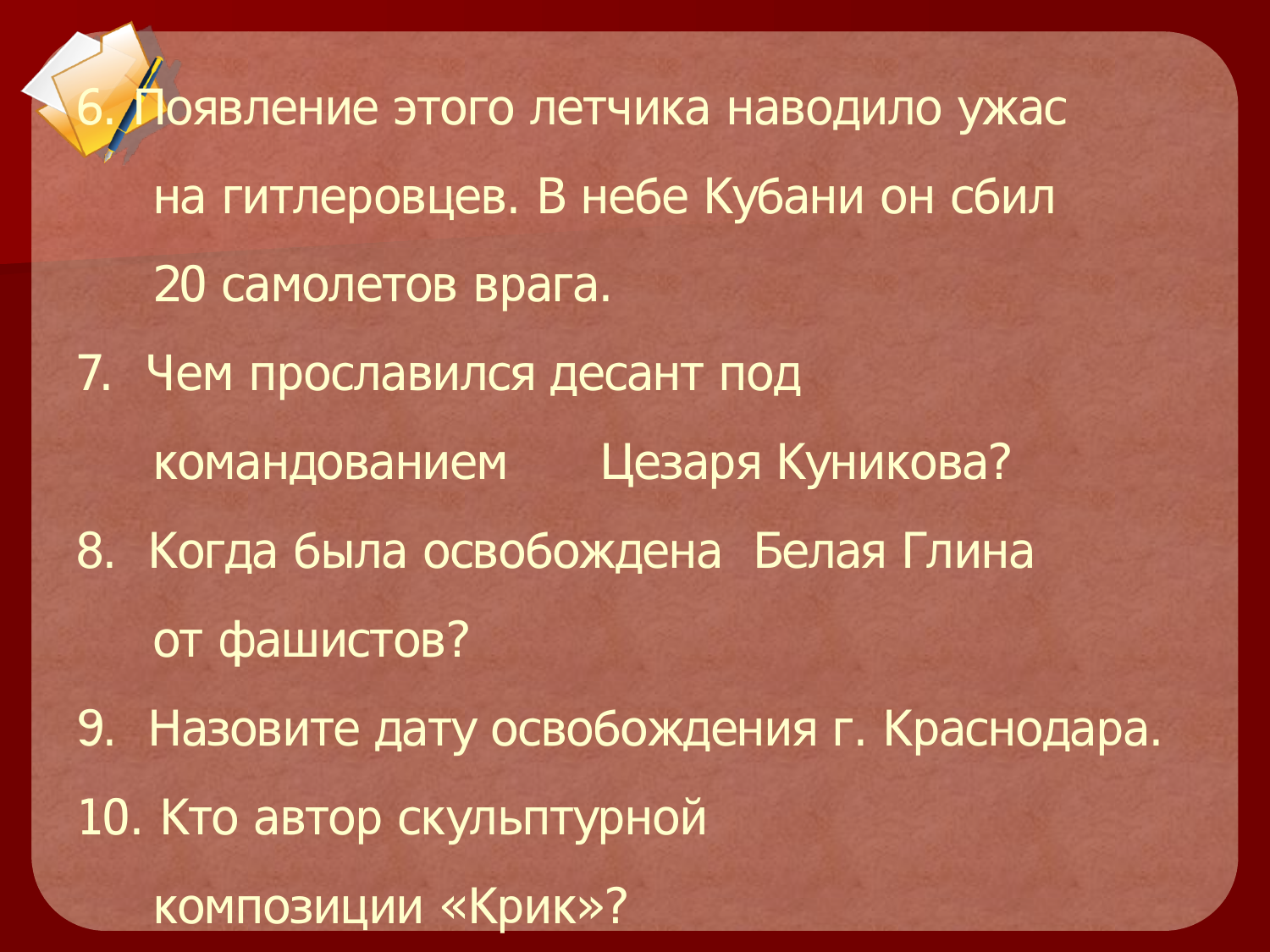

# 6. Появление этого летчика наводило ужас на гитлеровцев. В небе Кубани он сбил 20 самолетов врага. 7.  Чем прославился десант под командованием      Цезаря Куникова? 8.  Когда была освобождена  Белая Глина от фашистов? 9.  Назовите дату освобождения г. Краснодара. 10. Кто автор скульптурной композиции «Крик»?